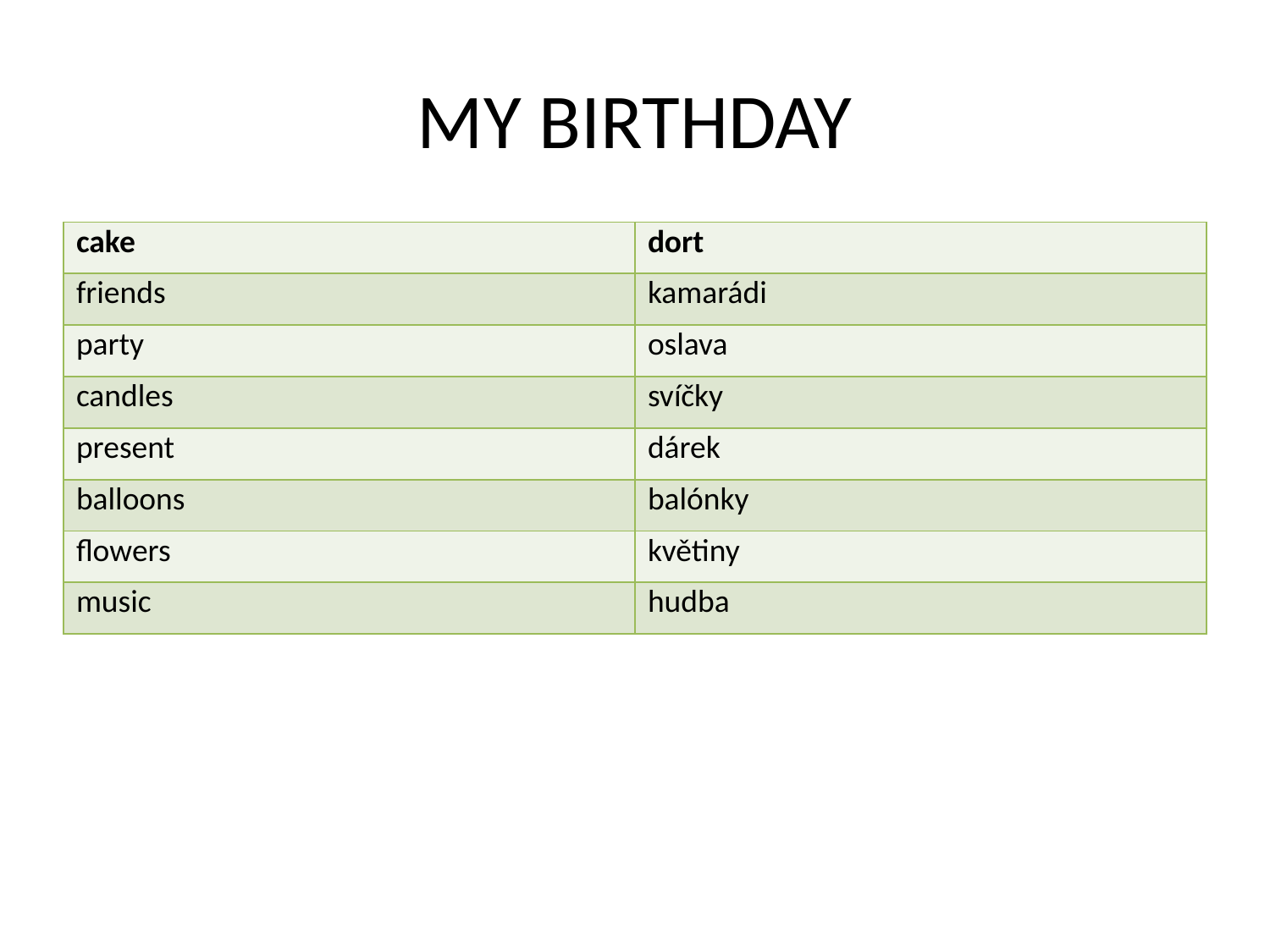

# MY BIRTHDAY
| cake | dort |
| --- | --- |
| friends | kamarádi |
| party | oslava |
| candles | svíčky |
| present | dárek |
| balloons | balónky |
| flowers | květiny |
| music | hudba |